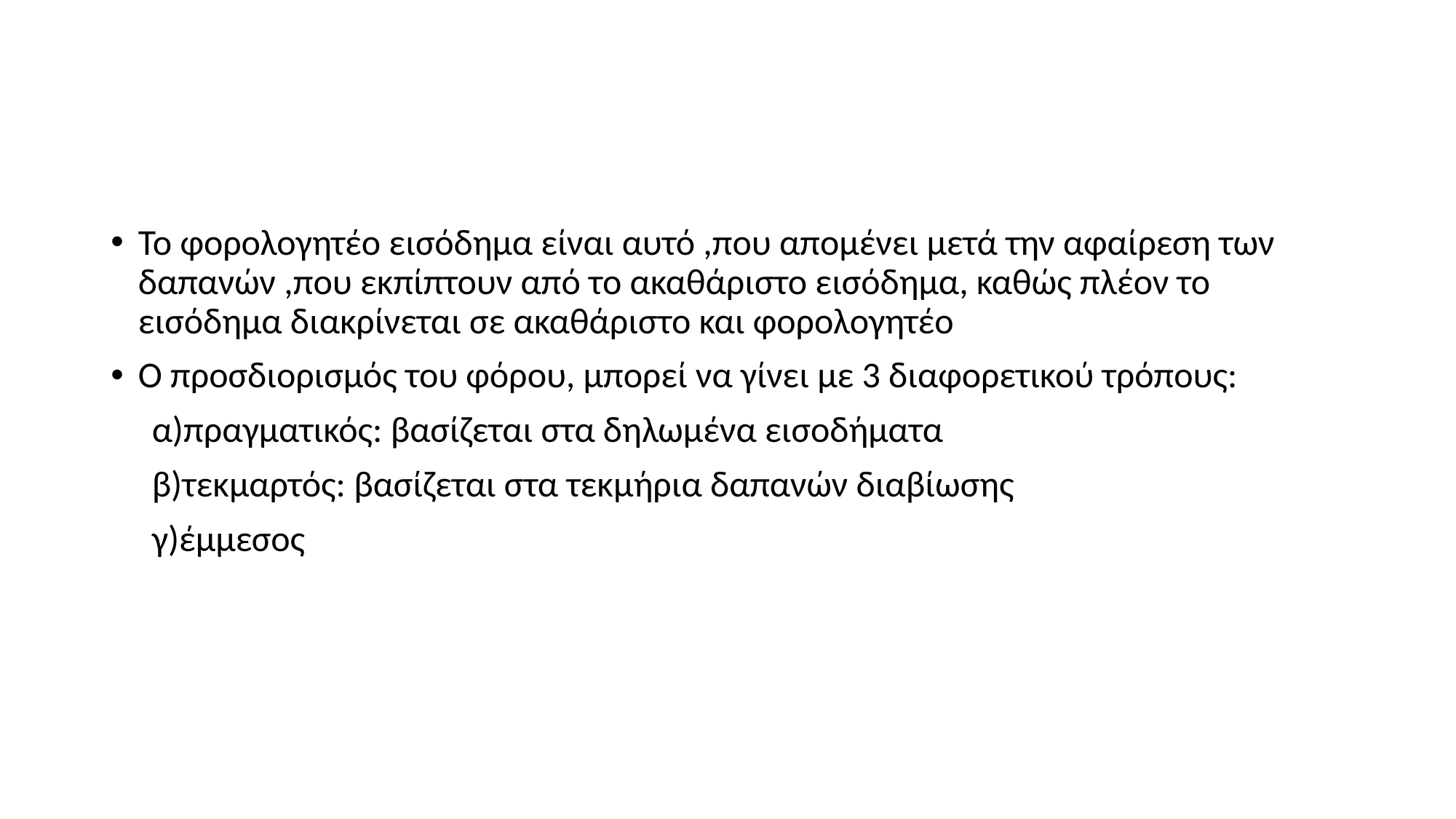

#
Το φορολογητέο εισόδημα είναι αυτό ,που απομένει μετά την αφαίρεση των δαπανών ,που εκπίπτουν από το ακαθάριστο εισόδημα, καθώς πλέον το εισόδημα διακρίνεται σε ακαθάριστο και φορολογητέο
Ο προσδιορισμός του φόρου, μπορεί να γίνει με 3 διαφορετικού τρόπους:
     α)πραγματικός: βασίζεται στα δηλωμένα εισοδήματα
     β)τεκμαρτός: βασίζεται στα τεκμήρια δαπανών διαβίωσης
     γ)έμμεσος